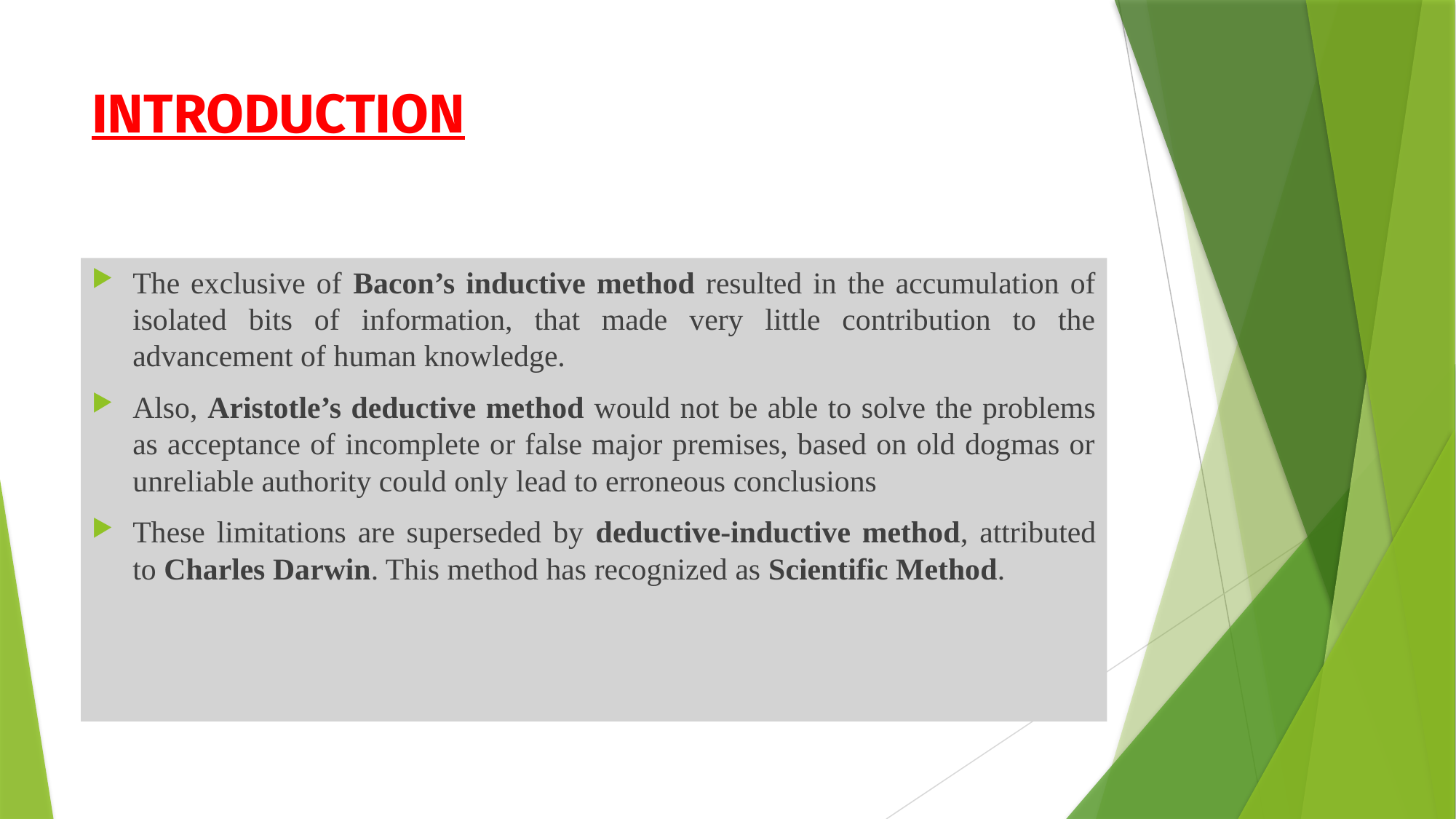

# INTRODUCTION
The exclusive of Bacon’s inductive method resulted in the accumulation of isolated bits of information, that made very little contribution to the advancement of human knowledge.
Also, Aristotle’s deductive method would not be able to solve the problems as acceptance of incomplete or false major premises, based on old dogmas or unreliable authority could only lead to erroneous conclusions
These limitations are superseded by deductive-inductive method, attributed to Charles Darwin. This method has recognized as Scientific Method.